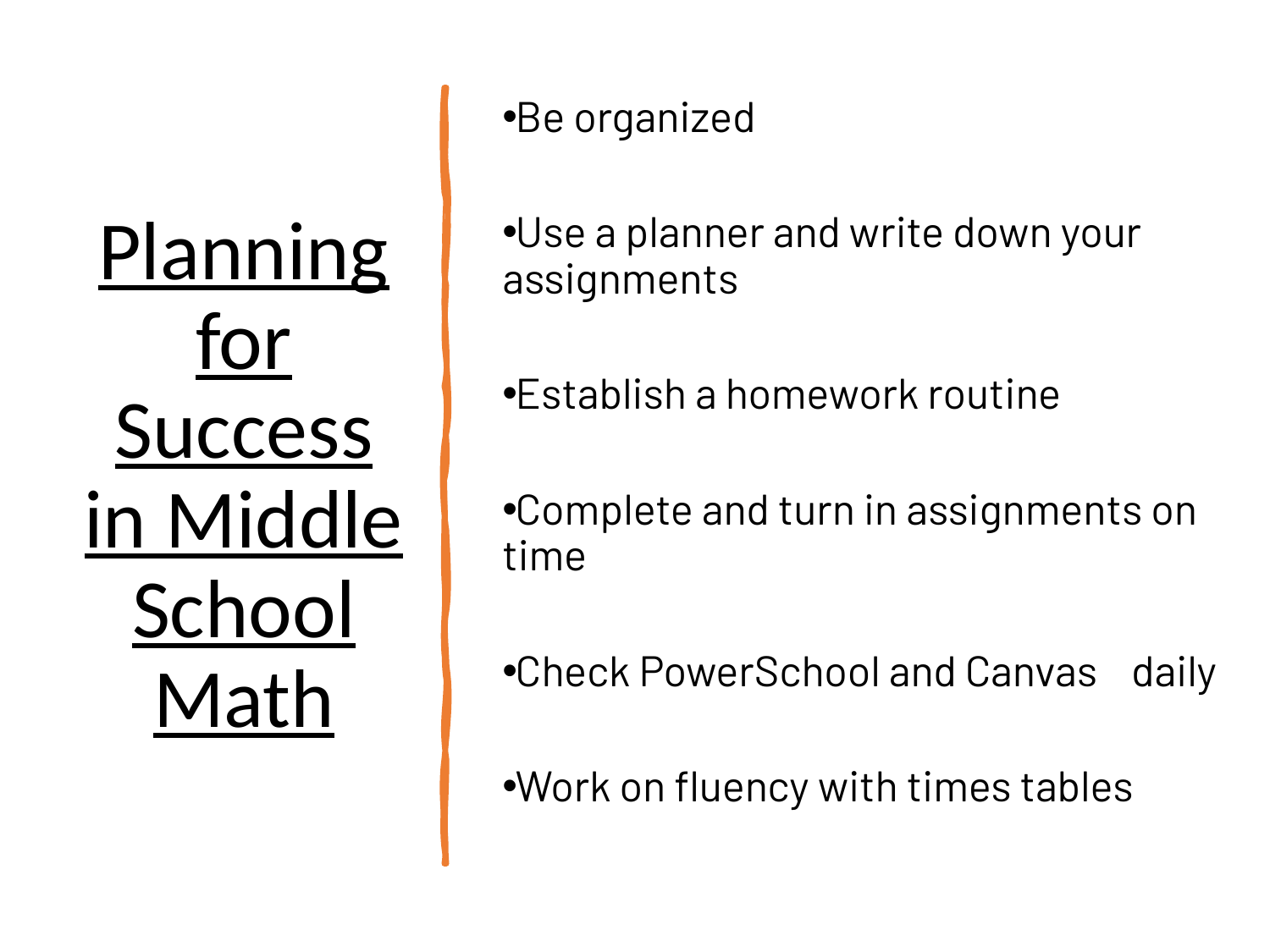

# Planning for Success in Middle School Math
Be organized

Use a planner and write down your assignments

Establish a homework routine

Complete and turn in assignments on time

Check PowerSchool and Canvas    daily

Work on fluency with times tables